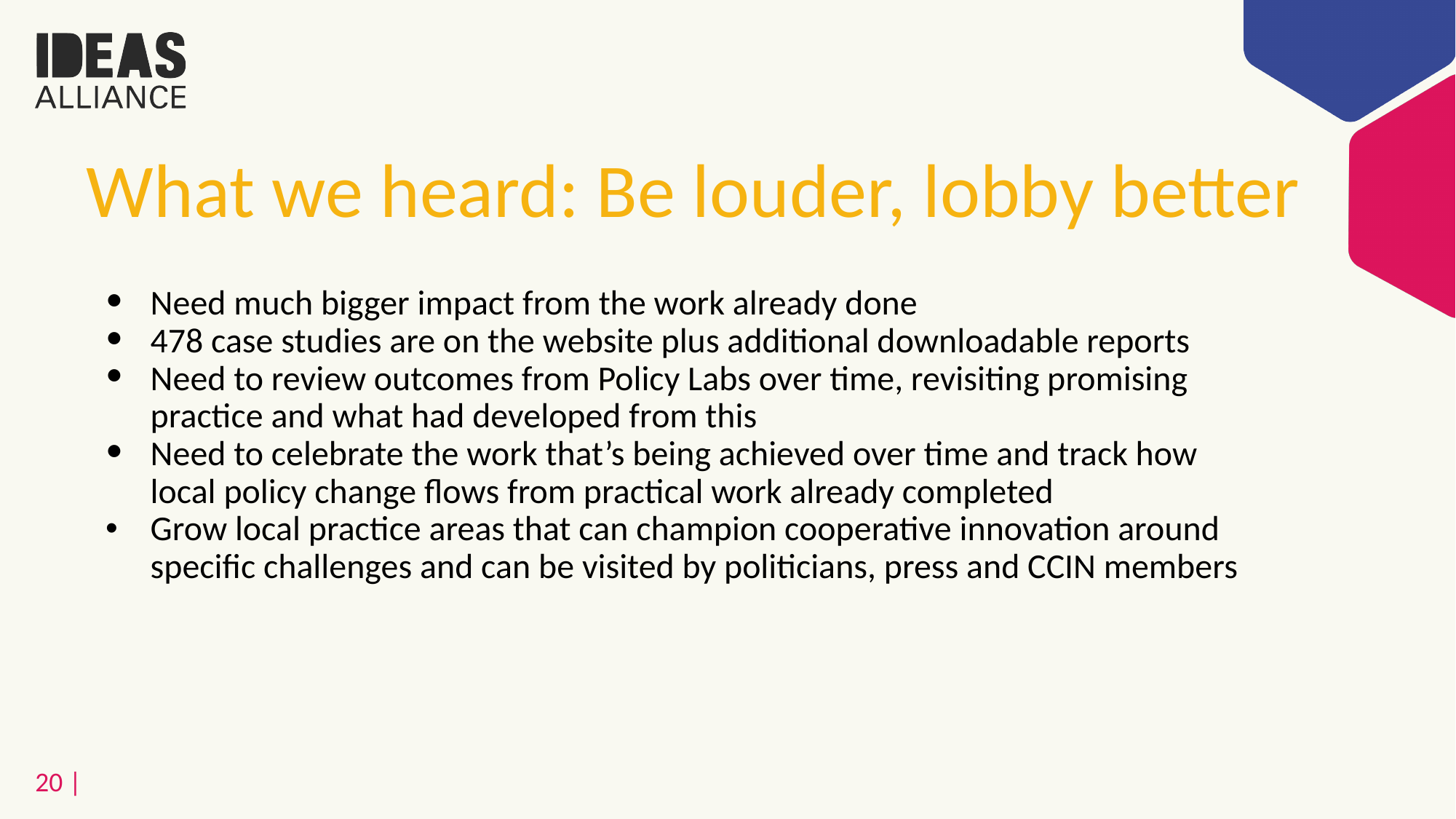

# What we heard: Be louder, lobby better
Need much bigger impact from the work already done
478 case studies are on the website plus additional downloadable reports
Need to review outcomes from Policy Labs over time, revisiting promising practice and what had developed from this
Need to celebrate the work that’s being achieved over time and track how local policy change flows from practical work already completed
Grow local practice areas that can champion cooperative innovation around specific challenges and can be visited by politicians, press and CCIN members

20 |